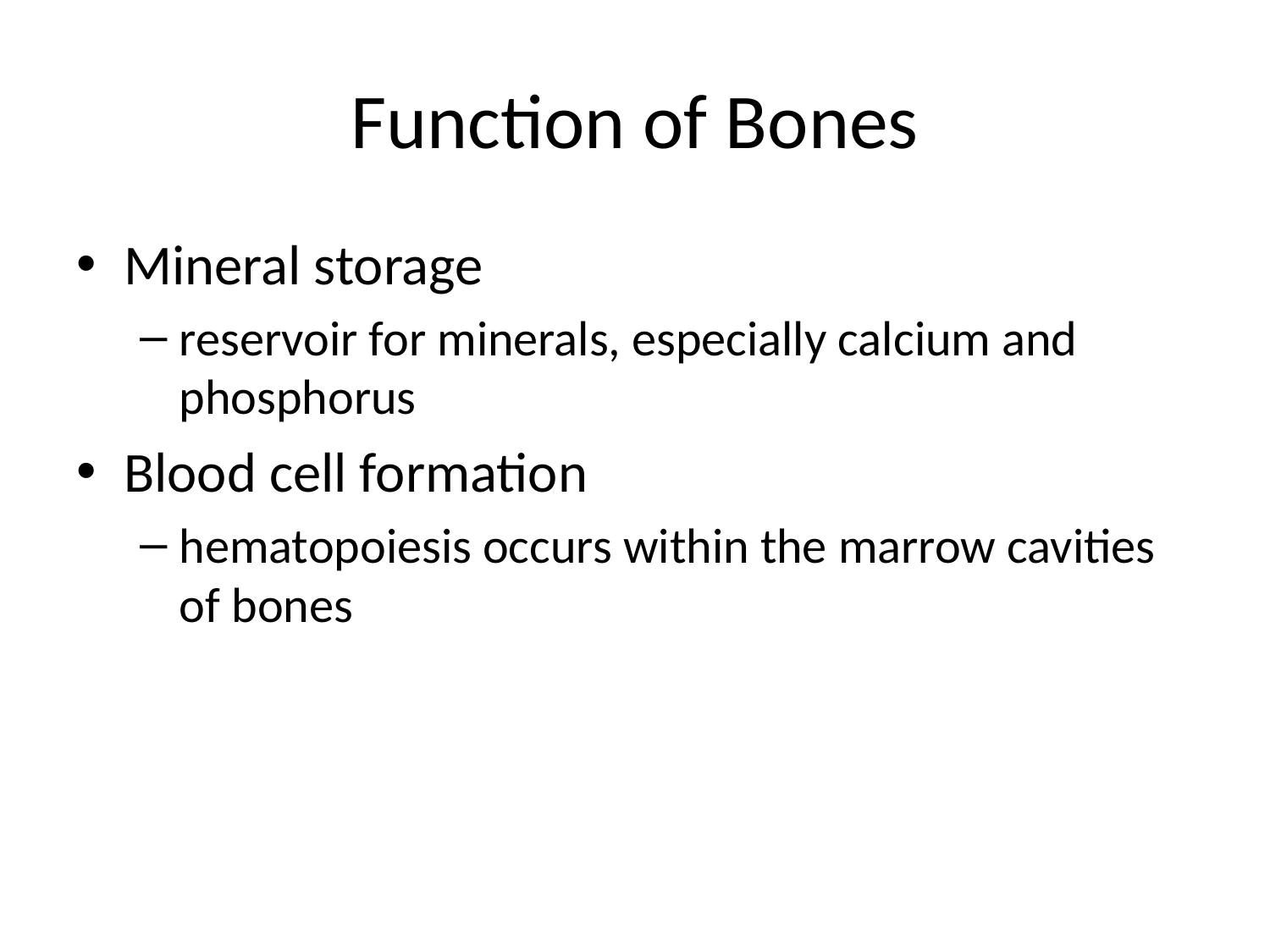

# Function of Bones
Mineral storage
reservoir for minerals, especially calcium and phosphorus
Blood cell formation
hematopoiesis occurs within the marrow cavities of bones